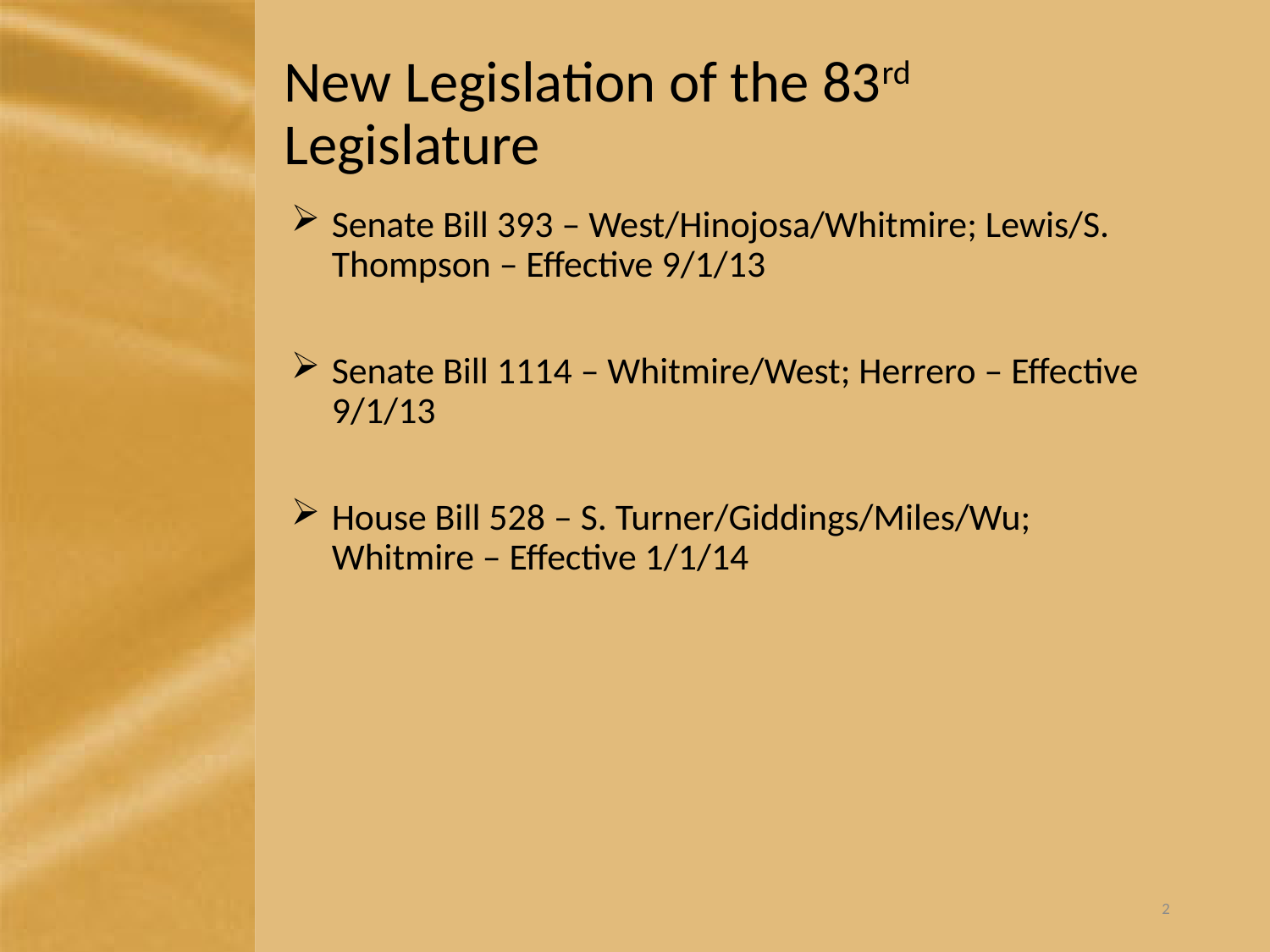

# New Legislation of the 83rd Legislature
Senate Bill 393 – West/Hinojosa/Whitmire; Lewis/S. Thompson – Effective 9/1/13

Senate Bill 1114 – Whitmire/West; Herrero – Effective 9/1/13

House Bill 528 – S. Turner/Giddings/Miles/Wu; Whitmire – Effective 1/1/14
2